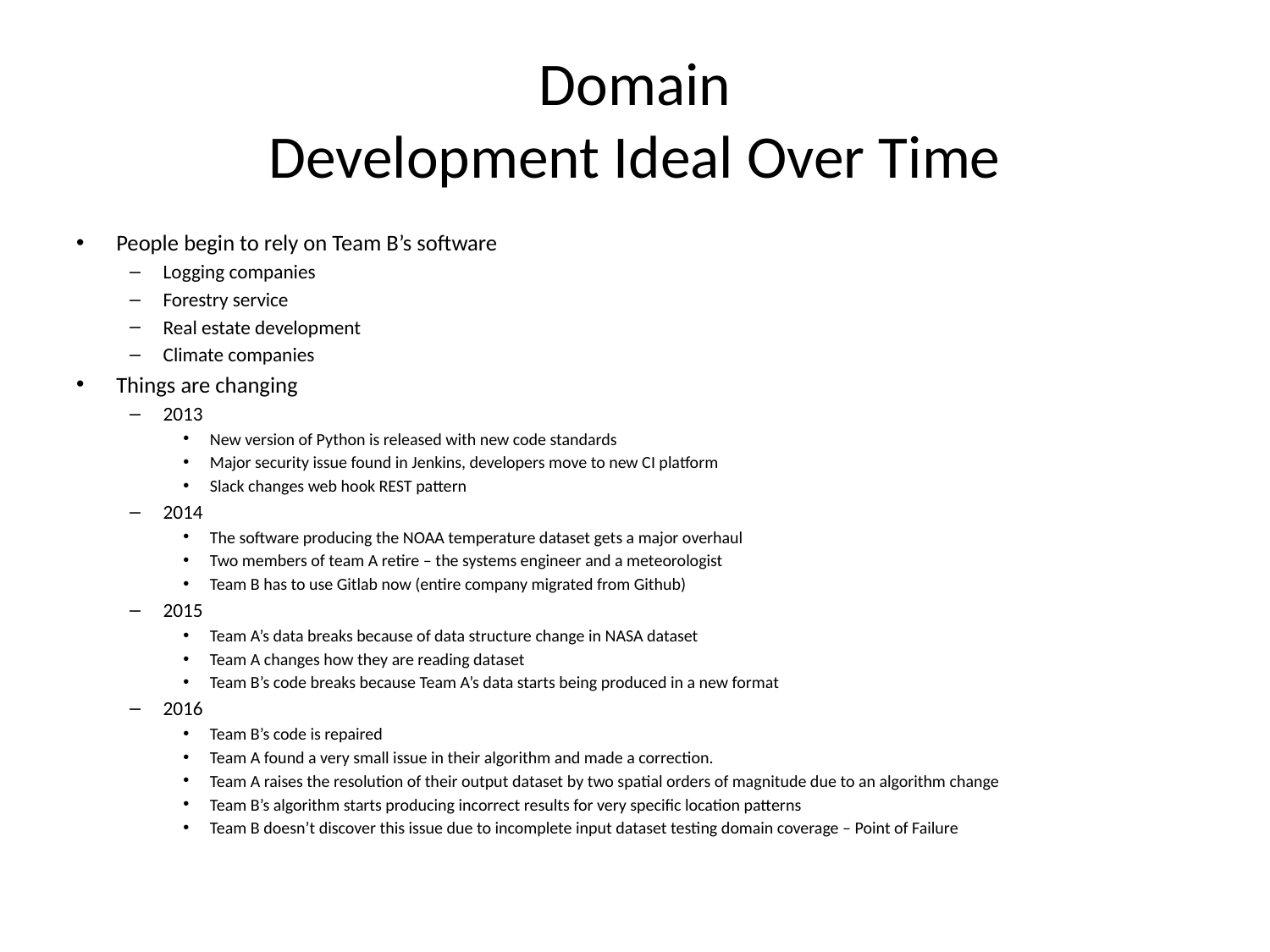

# Domain Development Ideal Over Time
People begin to rely on Team B’s software
Logging companies
Forestry service
Real estate development
Climate companies
Things are changing
2013
New version of Python is released with new code standards
Major security issue found in Jenkins, developers move to new CI platform
Slack changes web hook REST pattern
2014
The software producing the NOAA temperature dataset gets a major overhaul
Two members of team A retire – the systems engineer and a meteorologist
Team B has to use Gitlab now (entire company migrated from Github)
2015
Team A’s data breaks because of data structure change in NASA dataset
Team A changes how they are reading dataset
Team B’s code breaks because Team A’s data starts being produced in a new format
2016
Team B’s code is repaired
Team A found a very small issue in their algorithm and made a correction.
Team A raises the resolution of their output dataset by two spatial orders of magnitude due to an algorithm change
Team B’s algorithm starts producing incorrect results for very specific location patterns
Team B doesn’t discover this issue due to incomplete input dataset testing domain coverage – Point of Failure